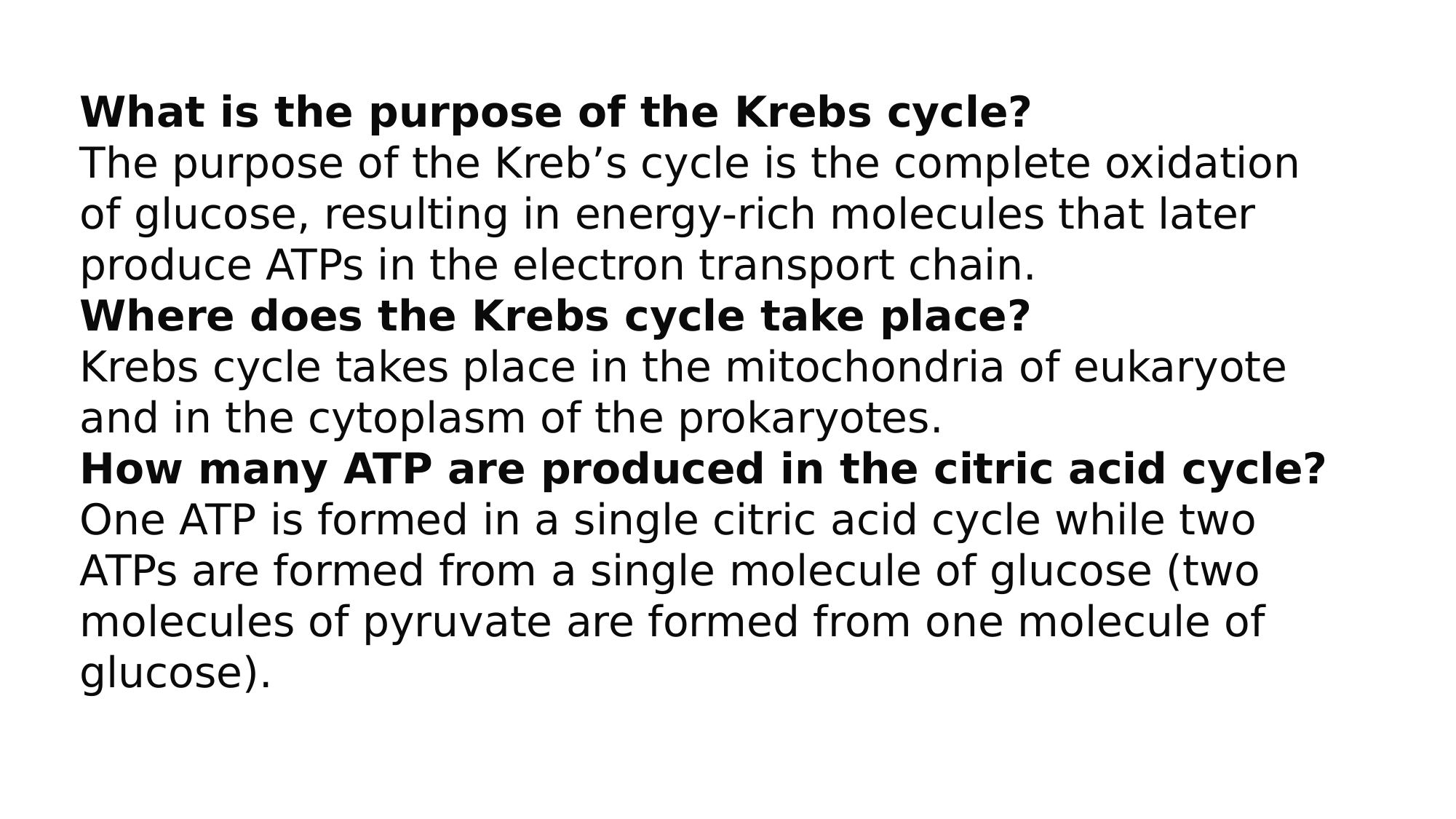

What is the purpose of the Krebs cycle?
The purpose of the Kreb’s cycle is the complete oxidation of glucose, resulting in energy-rich molecules that later produce ATPs in the electron transport chain.
Where does the Krebs cycle take place?
Krebs cycle takes place in the mitochondria of eukaryote and in the cytoplasm of the prokaryotes.
How many ATP are produced in the citric acid cycle?
One ATP is formed in a single citric acid cycle while two ATPs are formed from a single molecule of glucose (two molecules of pyruvate are formed from one molecule of glucose).